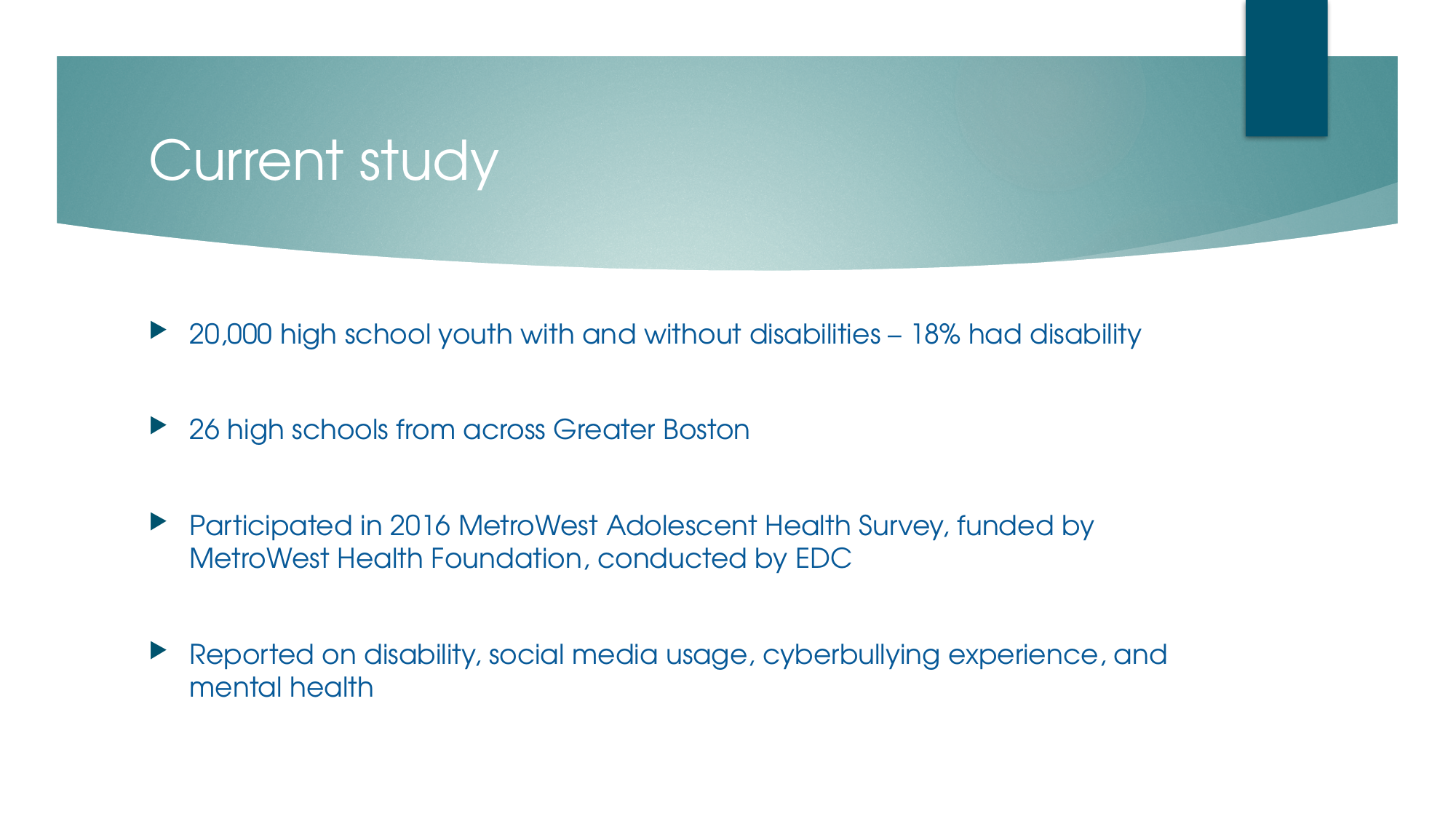

# Current study
20,000 high school youth with and without disabilities – 18% had disability

26 high schools from across Greater Boston

Participated in 2016 MetroWest Adolescent Health Survey, funded by MetroWest Health Foundation, conducted by EDC

Reported on disability, social media usage, cyberbullying experience, and mental health